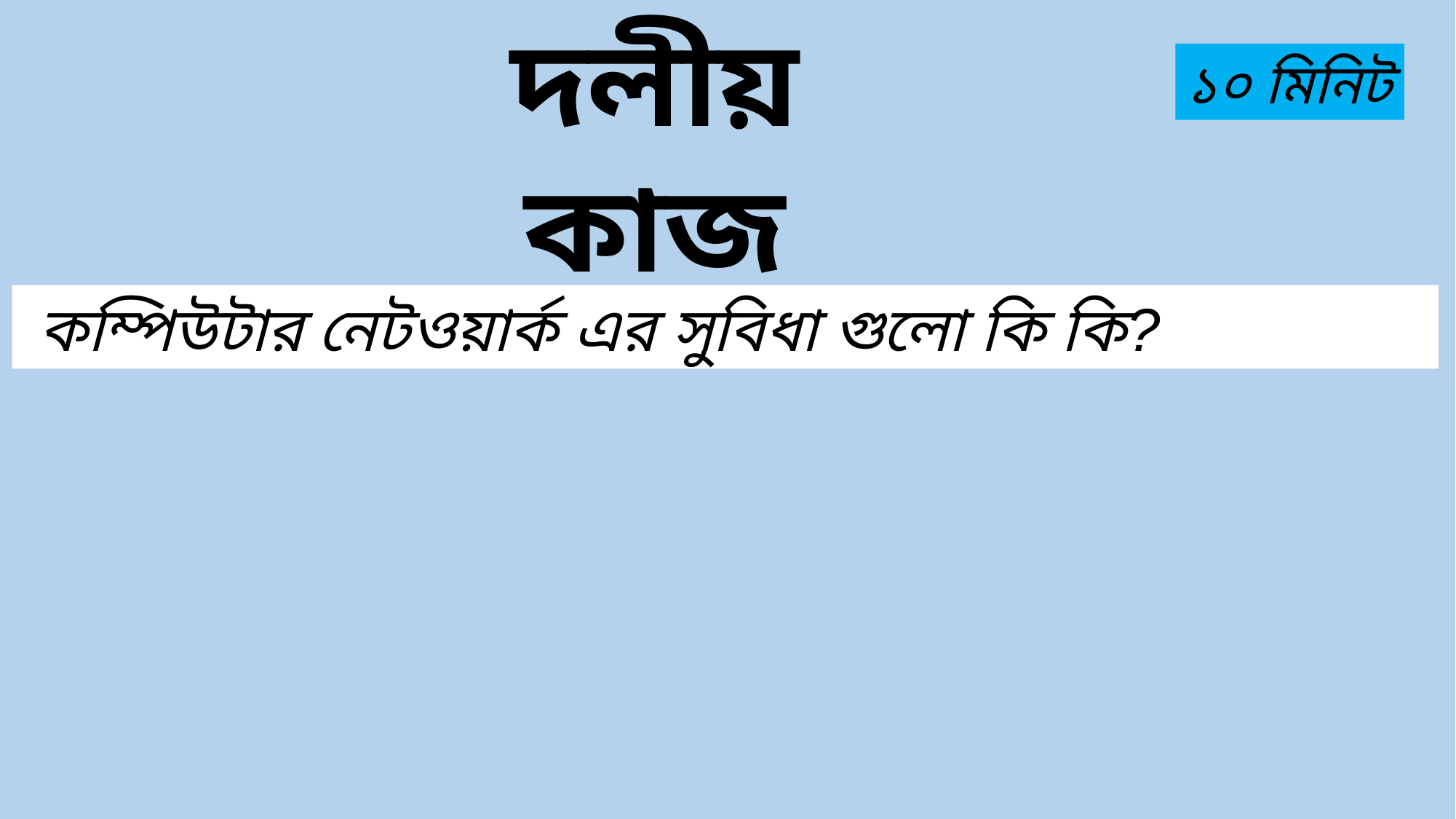

দলীয়  কাজ
১০ মিনিট
 কম্পিউটার নেটওয়ার্ক এর সুবিধা গুলো কি কি?